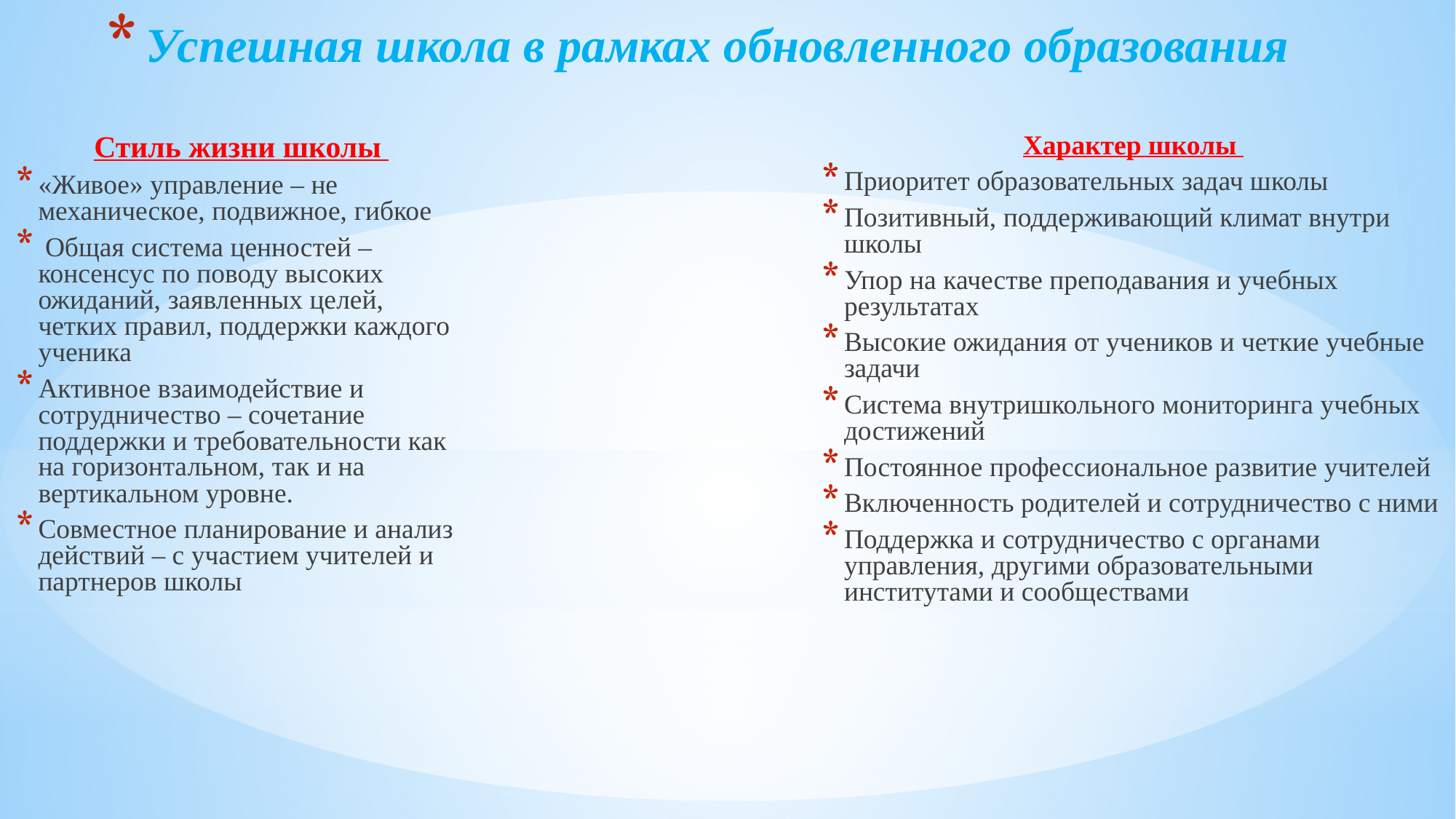

Успешная школа в рамках обновленного образования
Характер школы
Приоритет образовательных задач школы
Позитивный, поддерживающий климат внутри школы
Упор на качестве преподавания и учебных результатах
Высокие ожидания от учеников и четкие учебные задачи
Система внутришкольного мониторинга учебных достижений
Постоянное профессиональное развитие учителей
Включенность родителей и сотрудничество с ними
Поддержка и сотрудничество с органами управления, другими образовательными институтами и сообществами
Стиль жизни школы
«Живое» управление – не механическое, подвижное, гибкое
 Общая система ценностей – консенсус по поводу высоких ожиданий, заявленных целей, четких правил, поддержки каждого ученика
Активное взаимодействие и сотрудничество – сочетание поддержки и требовательности как на горизонтальном, так и на вертикальном уровне.
Совместное планирование и анализ действий – с участием учителей и партнеров школы